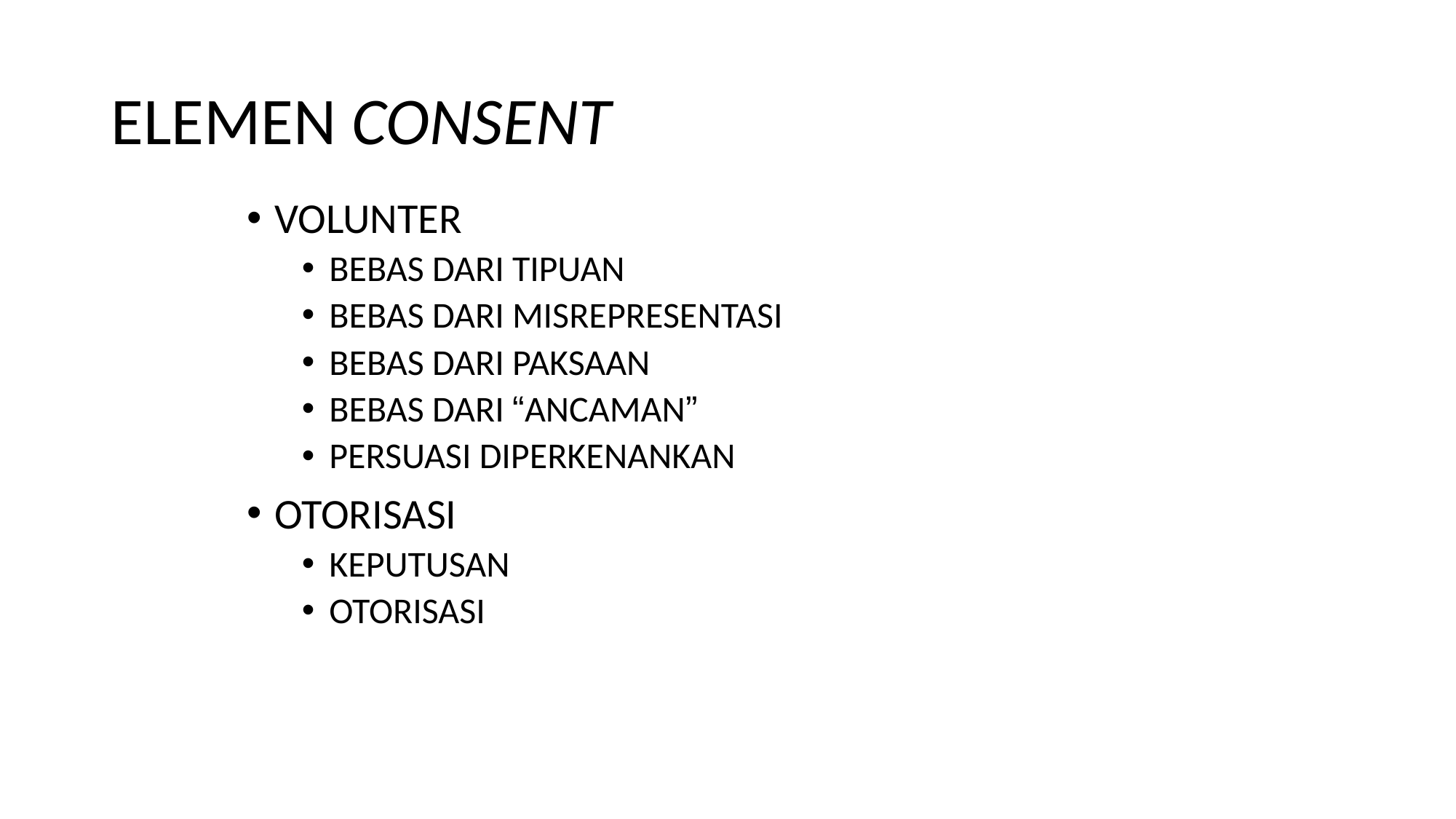

# ELEMEN CONSENT
VOLUNTER
BEBAS DARI TIPUAN
BEBAS DARI MISREPRESENTASI
BEBAS DARI PAKSAAN
BEBAS DARI “ANCAMAN”
PERSUASI DIPERKENANKAN
OTORISASI
KEPUTUSAN
OTORISASI